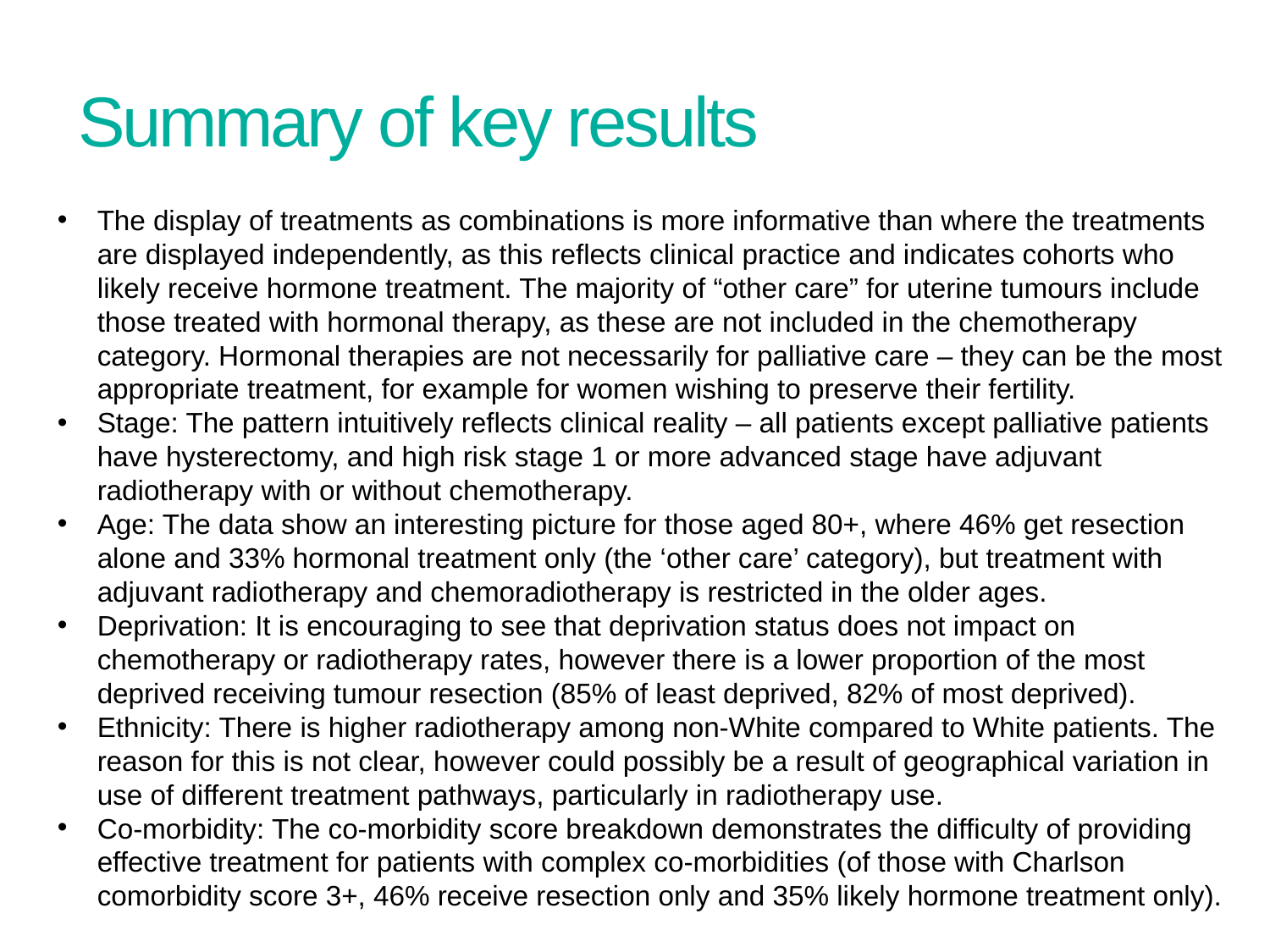

# Summary of key results
The display of treatments as combinations is more informative than where the treatments are displayed independently, as this reflects clinical practice and indicates cohorts who likely receive hormone treatment. The majority of “other care” for uterine tumours include those treated with hormonal therapy, as these are not included in the chemotherapy category. Hormonal therapies are not necessarily for palliative care – they can be the most appropriate treatment, for example for women wishing to preserve their fertility.
Stage: The pattern intuitively reflects clinical reality – all patients except palliative patients have hysterectomy, and high risk stage 1 or more advanced stage have adjuvant radiotherapy with or without chemotherapy.
Age: The data show an interesting picture for those aged 80+, where 46% get resection alone and 33% hormonal treatment only (the ‘other care’ category), but treatment with  adjuvant radiotherapy and chemoradiotherapy is restricted in the older ages.
Deprivation: It is encouraging to see that deprivation status does not impact on chemotherapy or radiotherapy rates, however there is a lower proportion of the most deprived receiving tumour resection (85% of least deprived, 82% of most deprived).
Ethnicity: There is higher radiotherapy among non-White compared to White patients. The reason for this is not clear, however could possibly be a result of geographical variation in use of different treatment pathways, particularly in radiotherapy use.
Co-morbidity: The co-morbidity score breakdown demonstrates the difficulty of providing effective treatment for patients with complex co-morbidities (of those with Charlson comorbidity score 3+, 46% receive resection only and 35% likely hormone treatment only).